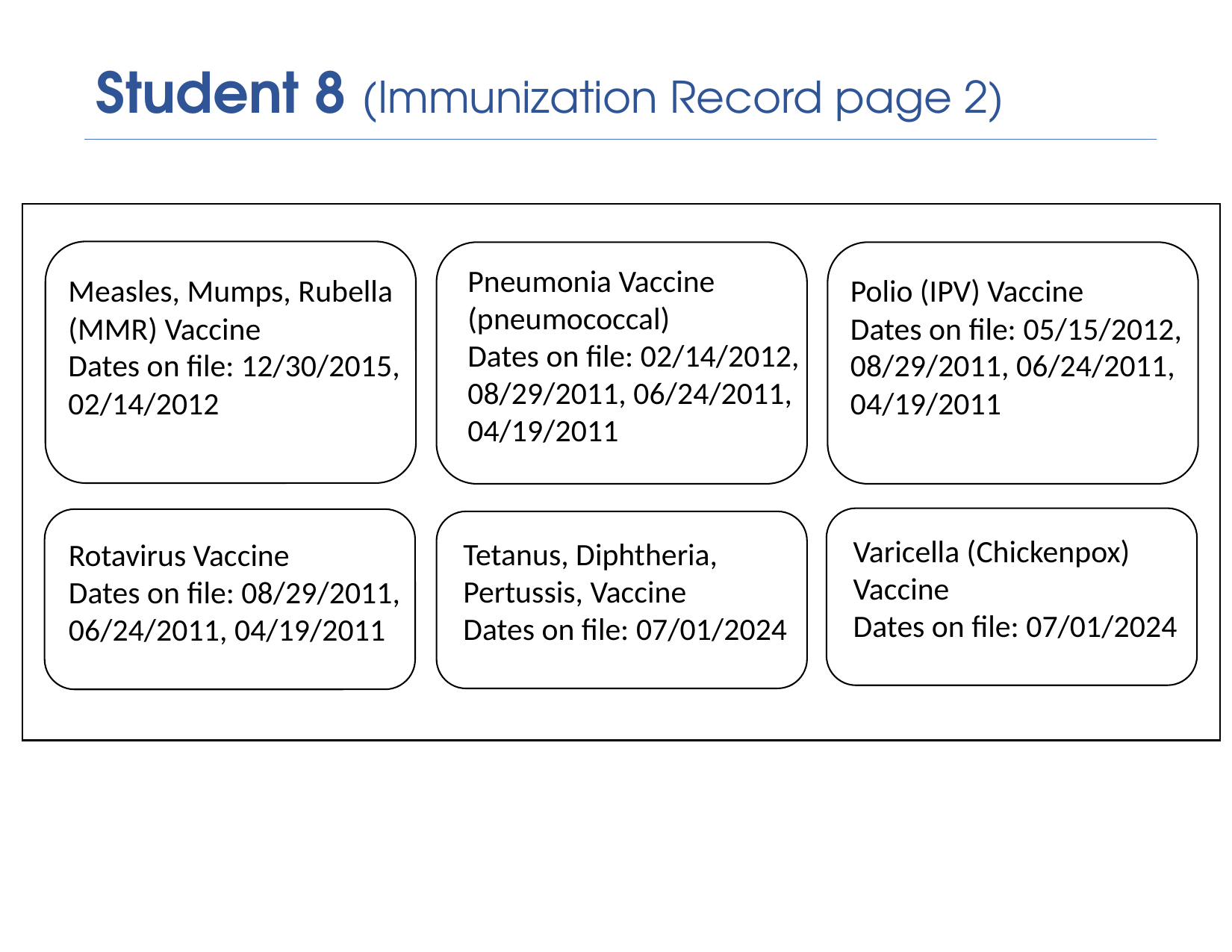

# Student 8 (Immunization Record page 2)

Pneumonia Vaccine (pneumococcal)
Dates on file: 02/14/2012, 08/29/2011, 06/24/2011, 04/19/2011
Measles, Mumps, Rubella (MMR) Vaccine
Dates on file: 12/30/2015, 02/14/2012
Polio (IPV) Vaccine
Dates on file: 05/15/2012, 08/29/2011, 06/24/2011, 04/19/2011

Varicella (Chickenpox) Vaccine
Dates on file: 07/01/2024
Tetanus, Diphtheria, Pertussis, Vaccine
Dates on file: 07/01/2024
Rotavirus Vaccine
Dates on file: 08/29/2011, 06/24/2011, 04/19/2011
Instructors: See the notes section for more information.